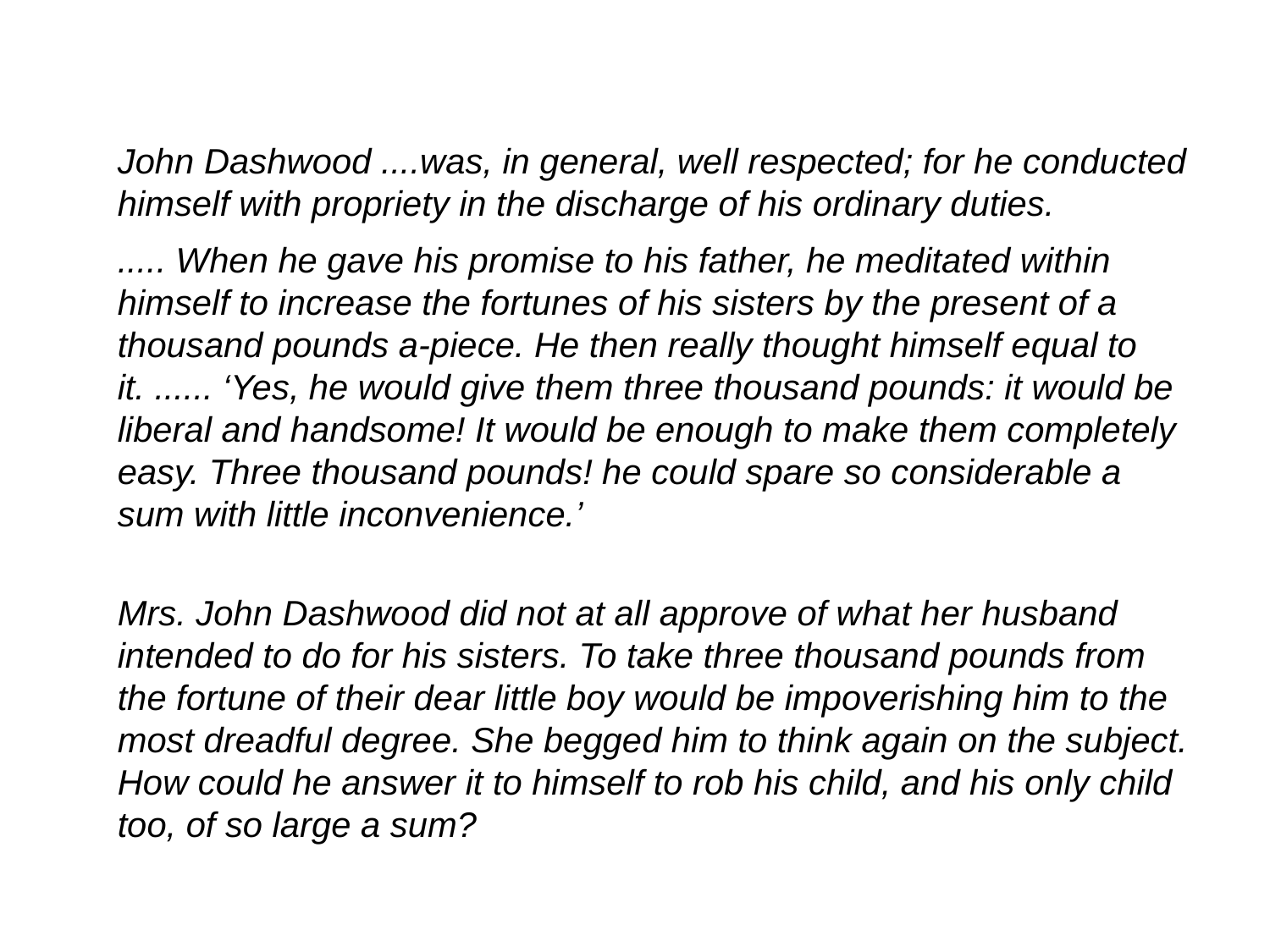

John Dashwood ....was, in general, well respected; for he conducted himself with propriety in the discharge of his ordinary duties.
..... When he gave his promise to his father, he meditated within himself to increase the fortunes of his sisters by the present of a thousand pounds a-piece. He then really thought himself equal to it. ...... ‘Yes, he would give them three thousand pounds: it would be liberal and handsome! It would be enough to make them completely easy. Three thousand pounds! he could spare so considerable a sum with little inconvenience.’

Mrs. John Dashwood did not at all approve of what her husband intended to do for his sisters. To take three thousand pounds from the fortune of their dear little boy would be impoverishing him to the most dreadful degree. She begged him to think again on the subject. How could he answer it to himself to rob his child, and his only child too, of so large a sum?